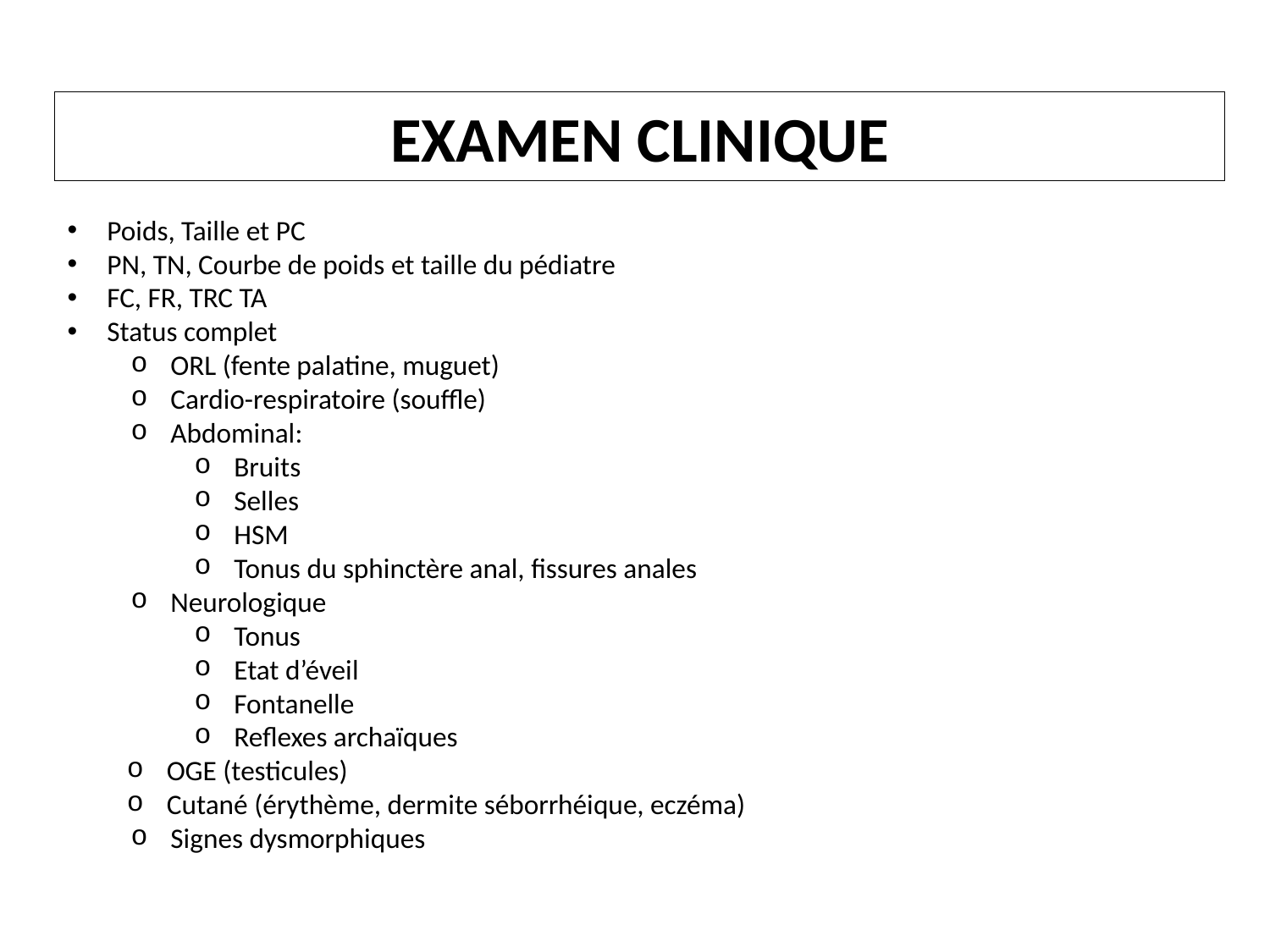

EXAMEN CLINIQUE
Poids, Taille et PC
PN, TN, Courbe de poids et taille du pédiatre
FC, FR, TRC TA
Status complet
ORL (fente palatine, muguet)
Cardio-respiratoire (souffle)
Abdominal:
Bruits
Selles
HSM
Tonus du sphinctère anal, fissures anales
Neurologique
Tonus
Etat d’éveil
Fontanelle
Reflexes archaïques
OGE (testicules)
Cutané (érythème, dermite séborrhéique, eczéma)
Signes dysmorphiques